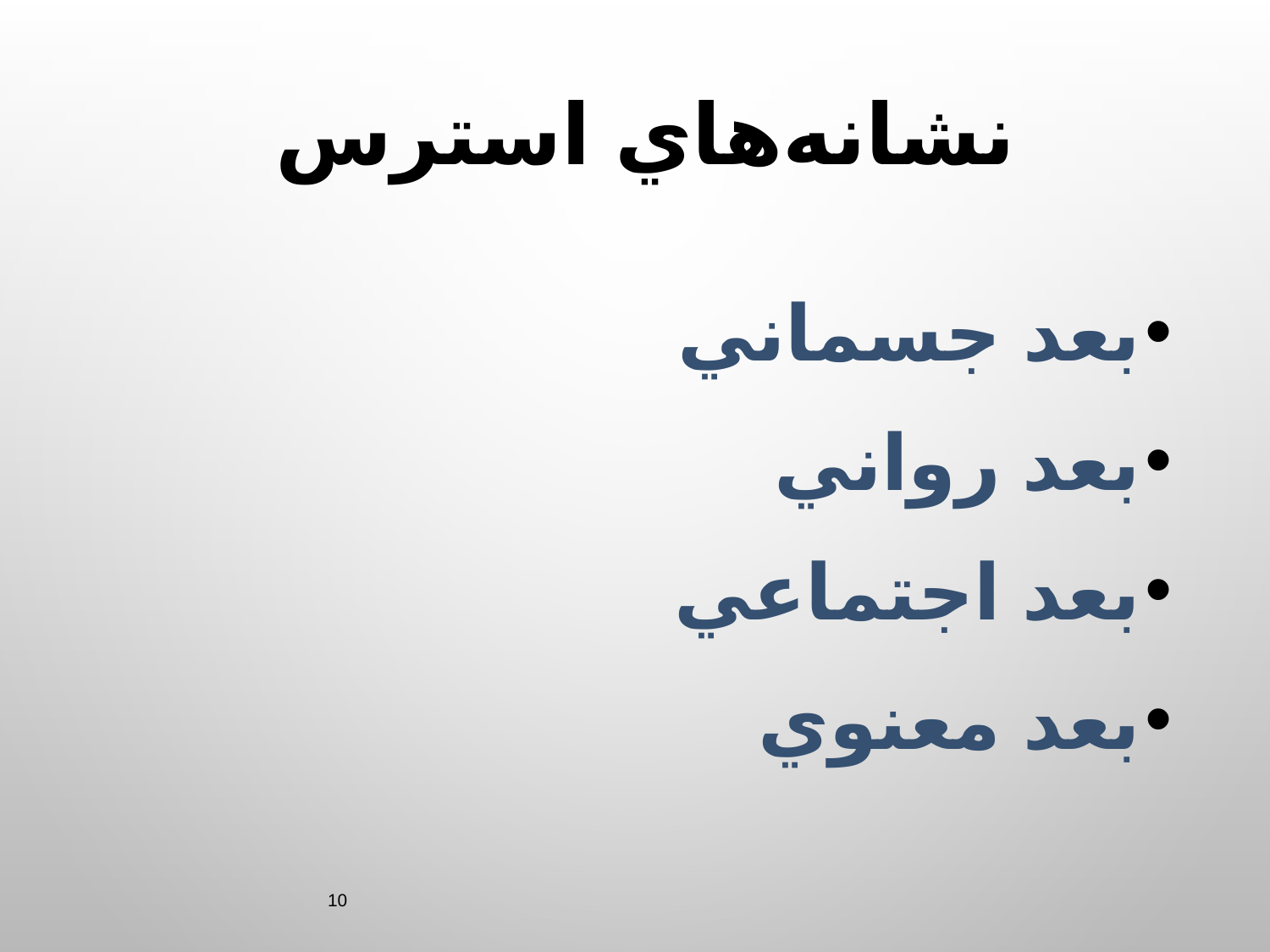

# نشانه‌هاي استرس

بعد جسماني
بعد رواني
بعد اجتماعي
بعد معنوي

10